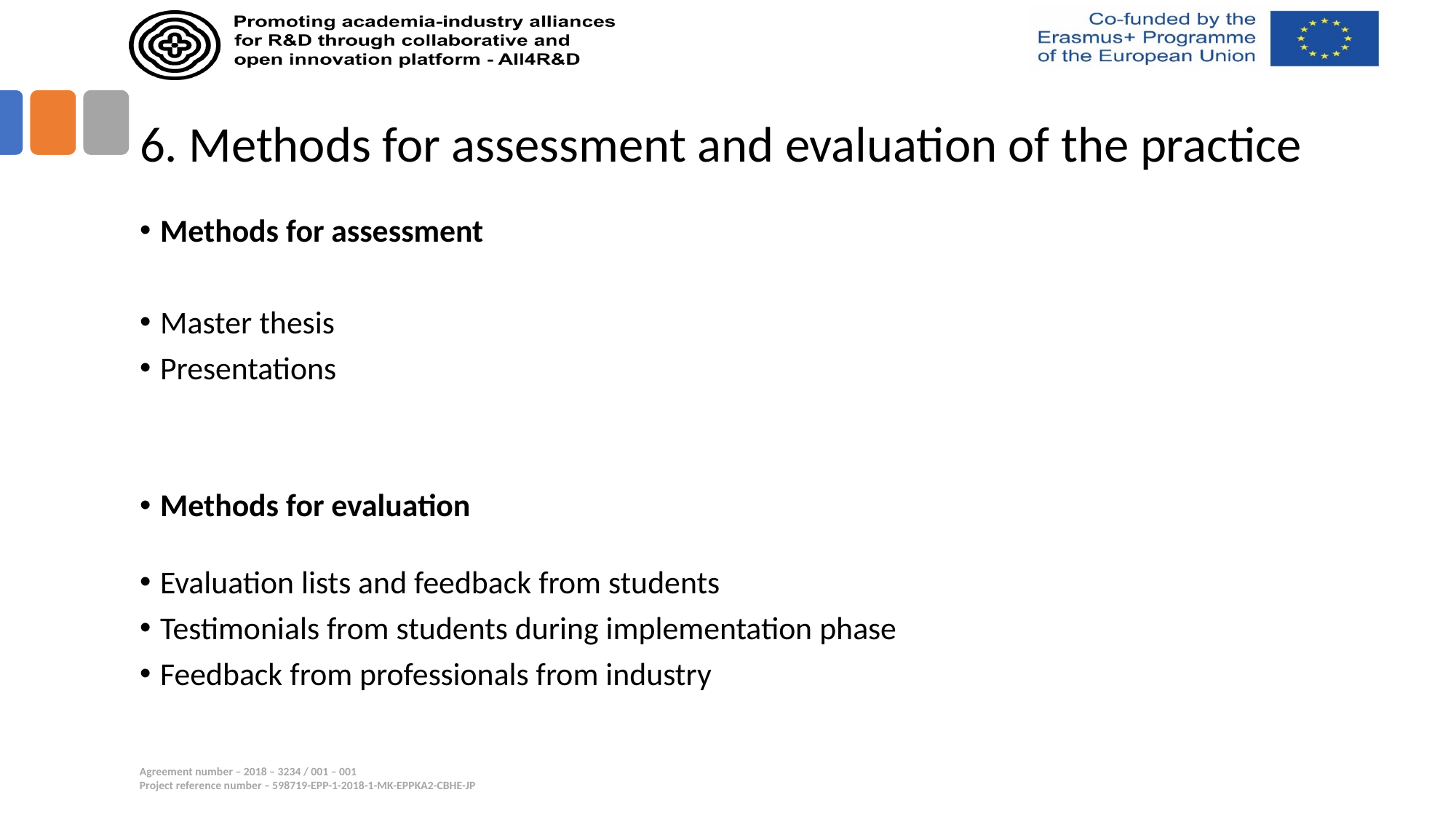

# 6. Methods for assessment and evaluation of the practice
Methods for assessment

Master thesis
Presentations

Methods for evaluation

Evaluation lists and feedback from students
Testimonials from students during implementation phase
Feedback from professionals from industry